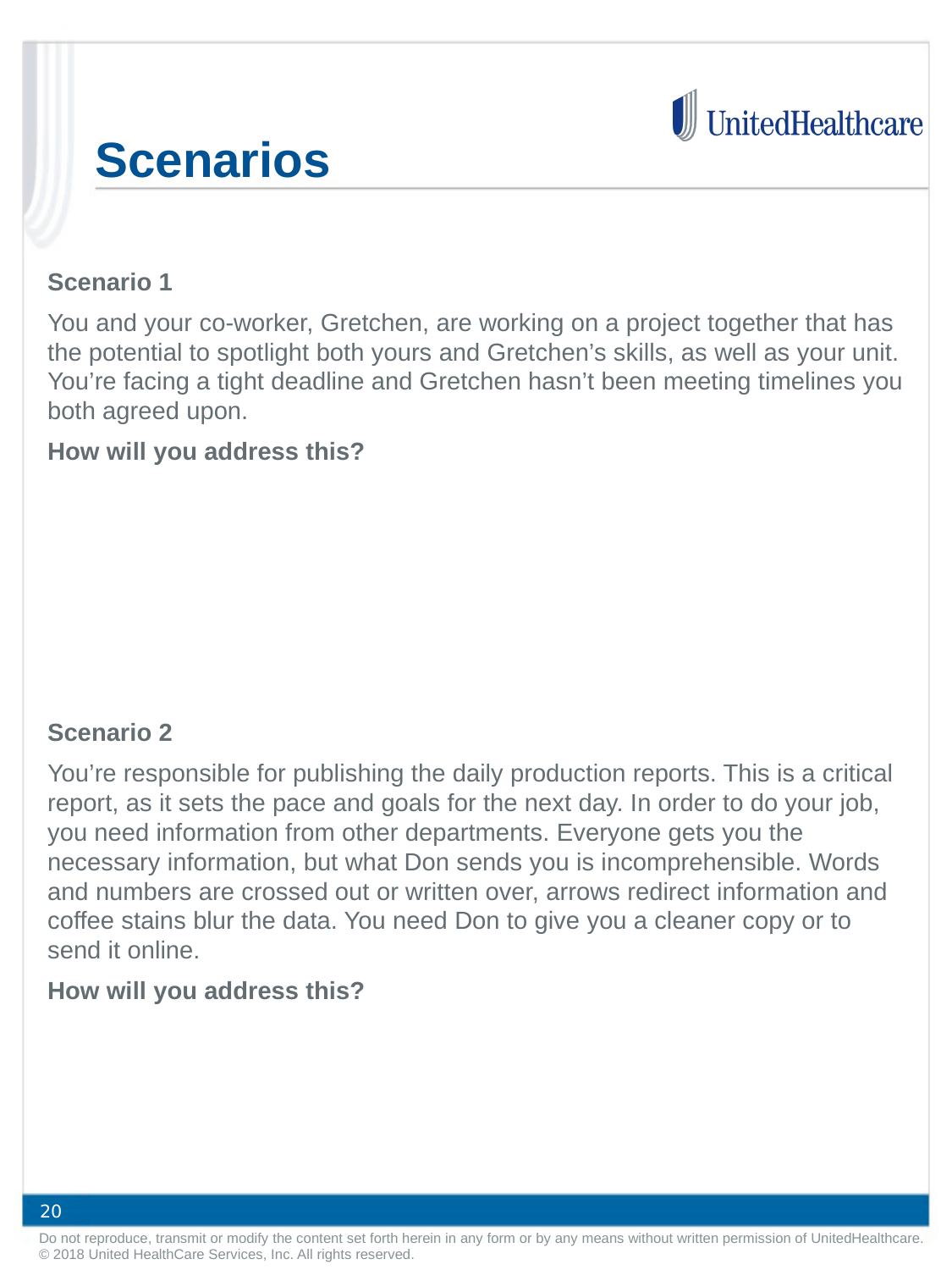

Scenarios
Scenario 1
You and your co-worker, Gretchen, are working on a project together that has the potential to spotlight both yours and Gretchen’s skills, as well as your unit. You’re facing a tight deadline and Gretchen hasn’t been meeting timelines you both agreed upon.
How will you address this?

Scenario 2
You’re responsible for publishing the daily production reports. This is a critical report, as it sets the pace and goals for the next day. In order to do your job, you need information from other departments. Everyone gets you the necessary information, but what Don sends you is incomprehensible. Words and numbers are crossed out or written over, arrows redirect information and coffee stains blur the data. You need Don to give you a cleaner copy or to send it online.
How will you address this?
20
Do not reproduce, transmit or modify the content set forth herein in any form or by any means without written permission of UnitedHealthcare. © 2018 United HealthCare Services, Inc. All rights reserved.